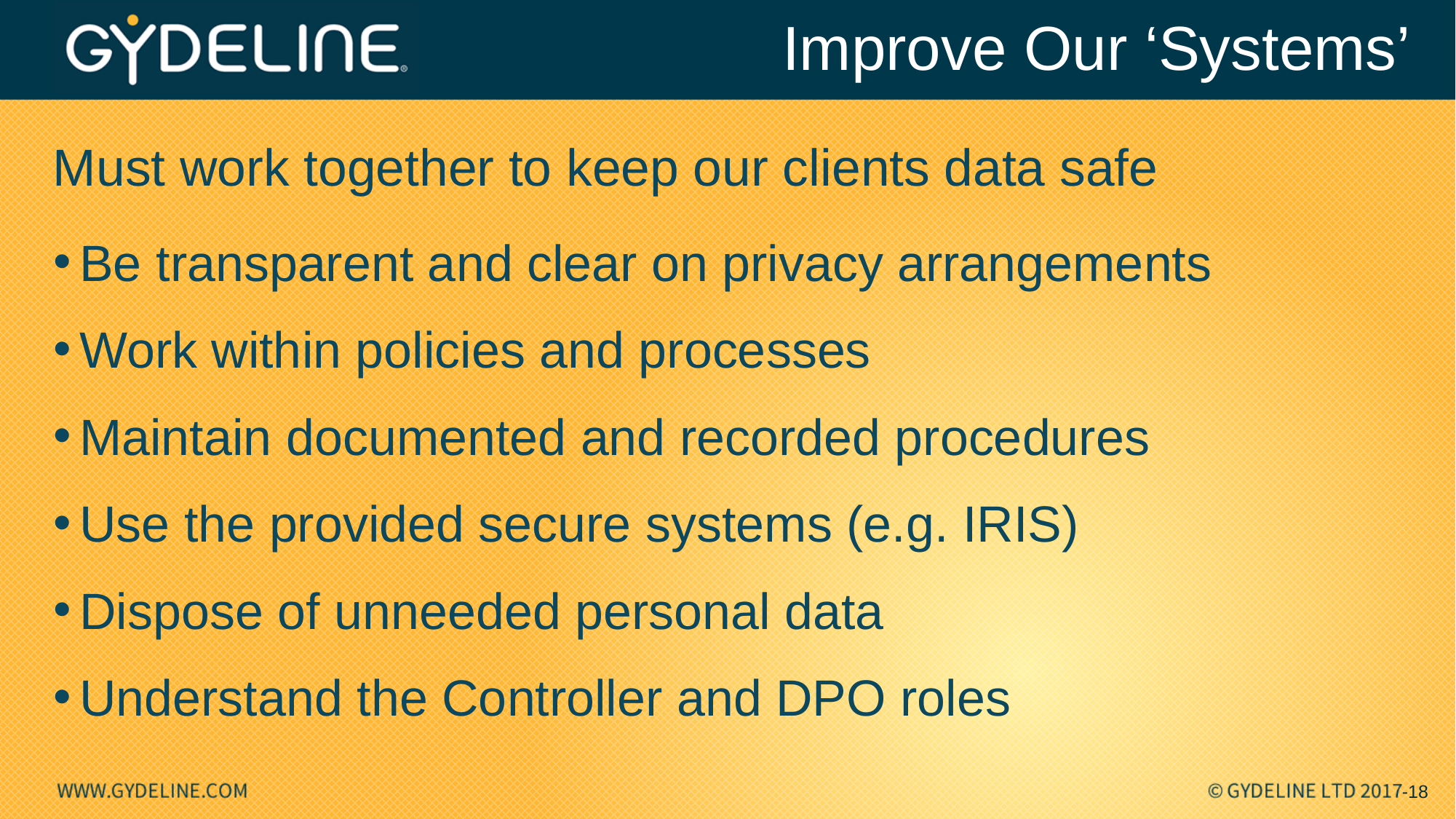

# Improve Our ‘Systems’
Must work together to keep our clients data safe
Be transparent and clear on privacy arrangements
Work within policies and processes
Maintain documented and recorded procedures
Use the provided secure systems (e.g. IRIS)
Dispose of unneeded personal data
Understand the Controller and DPO roles